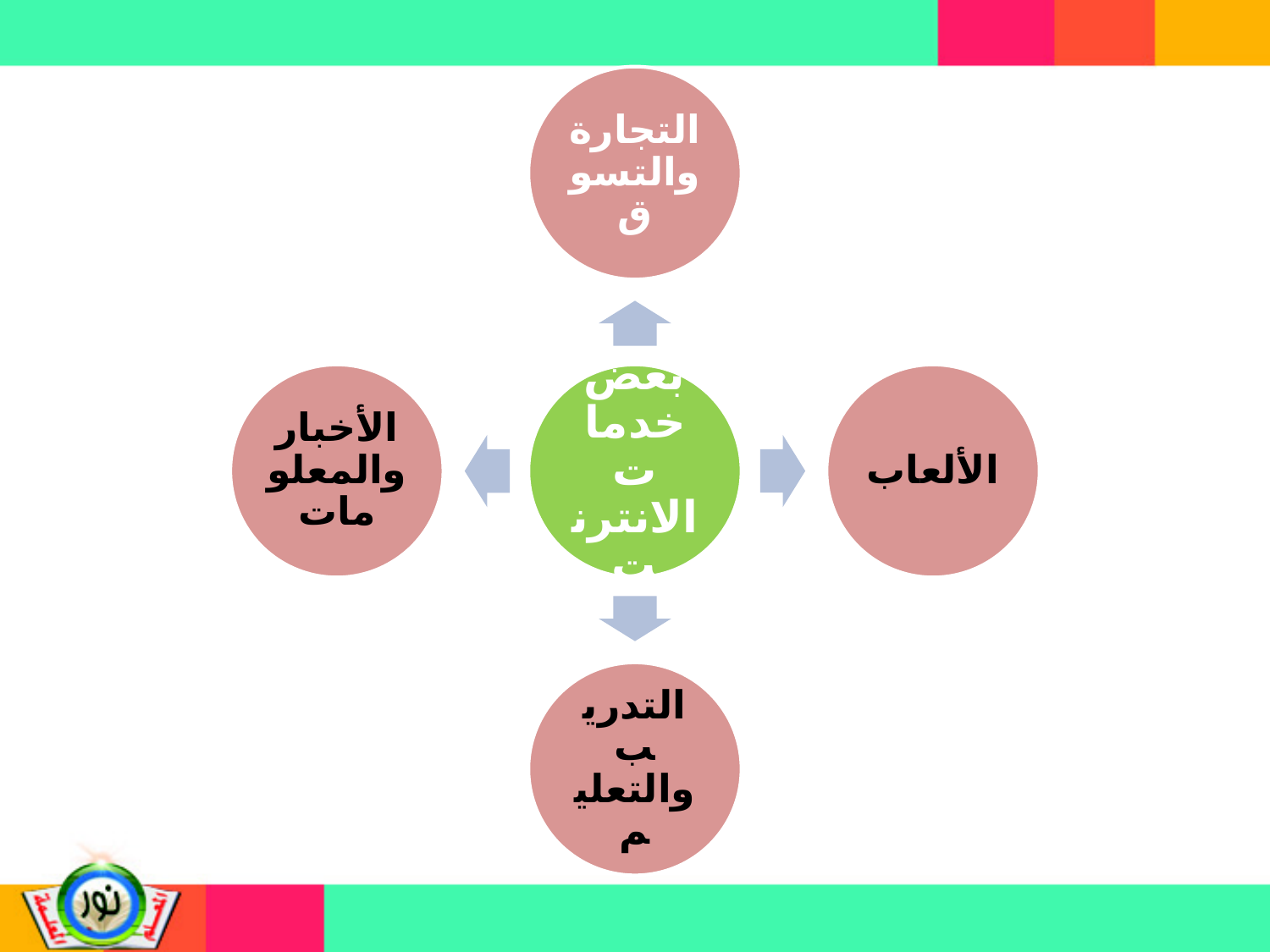

بعض خدمات الانترنت

التجارة والتسوق

الألعاب

التدريب والتعليم

الأخبار والمعلومات